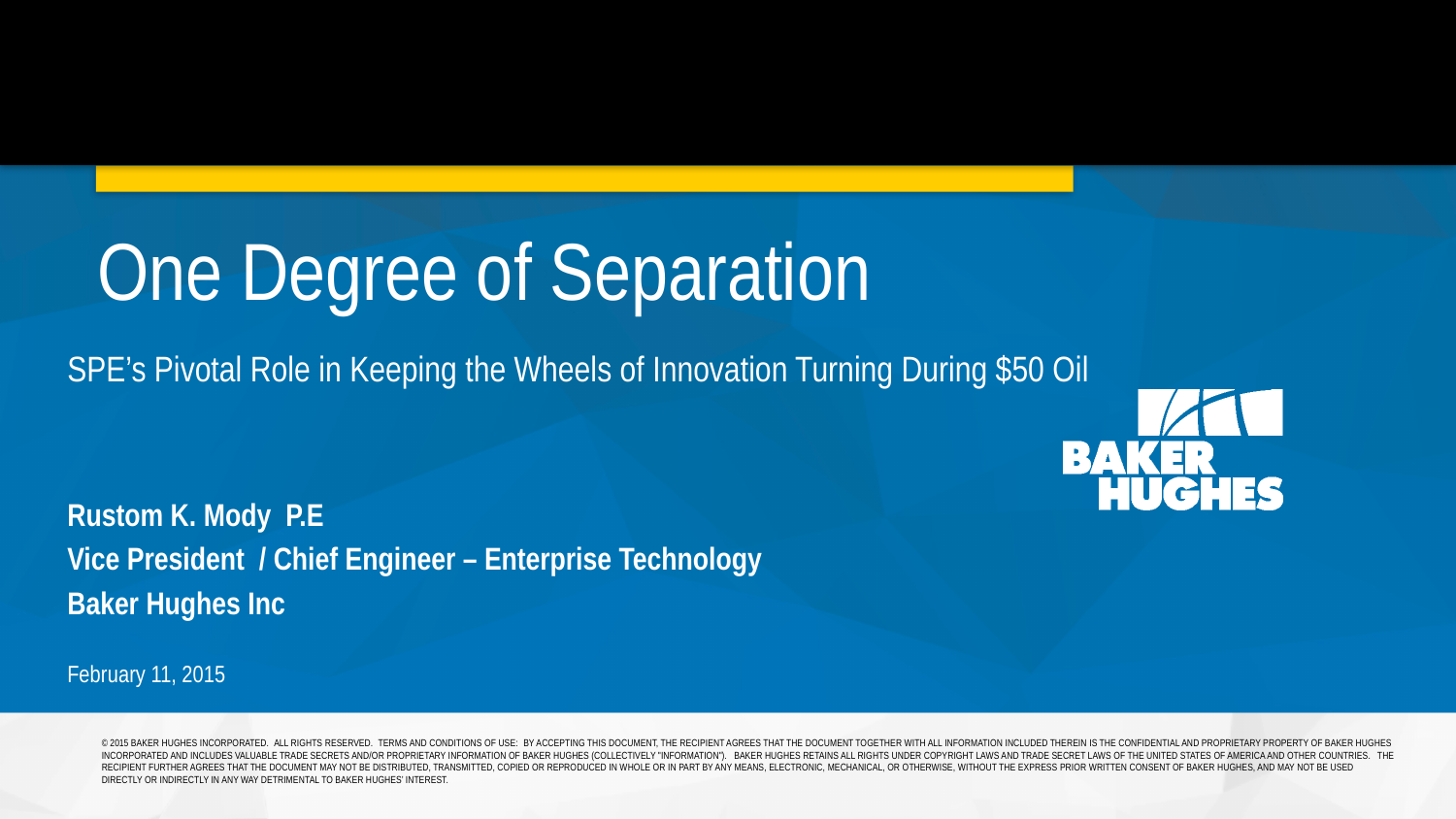

# One Degree of Separation
SPE’s Pivotal Role in Keeping the Wheels of Innovation Turning During $50 Oil

Rustom K. Mody  P.E
Vice President  / Chief Engineer – Enterprise Technology
Baker Hughes Inc

February 11, 2015